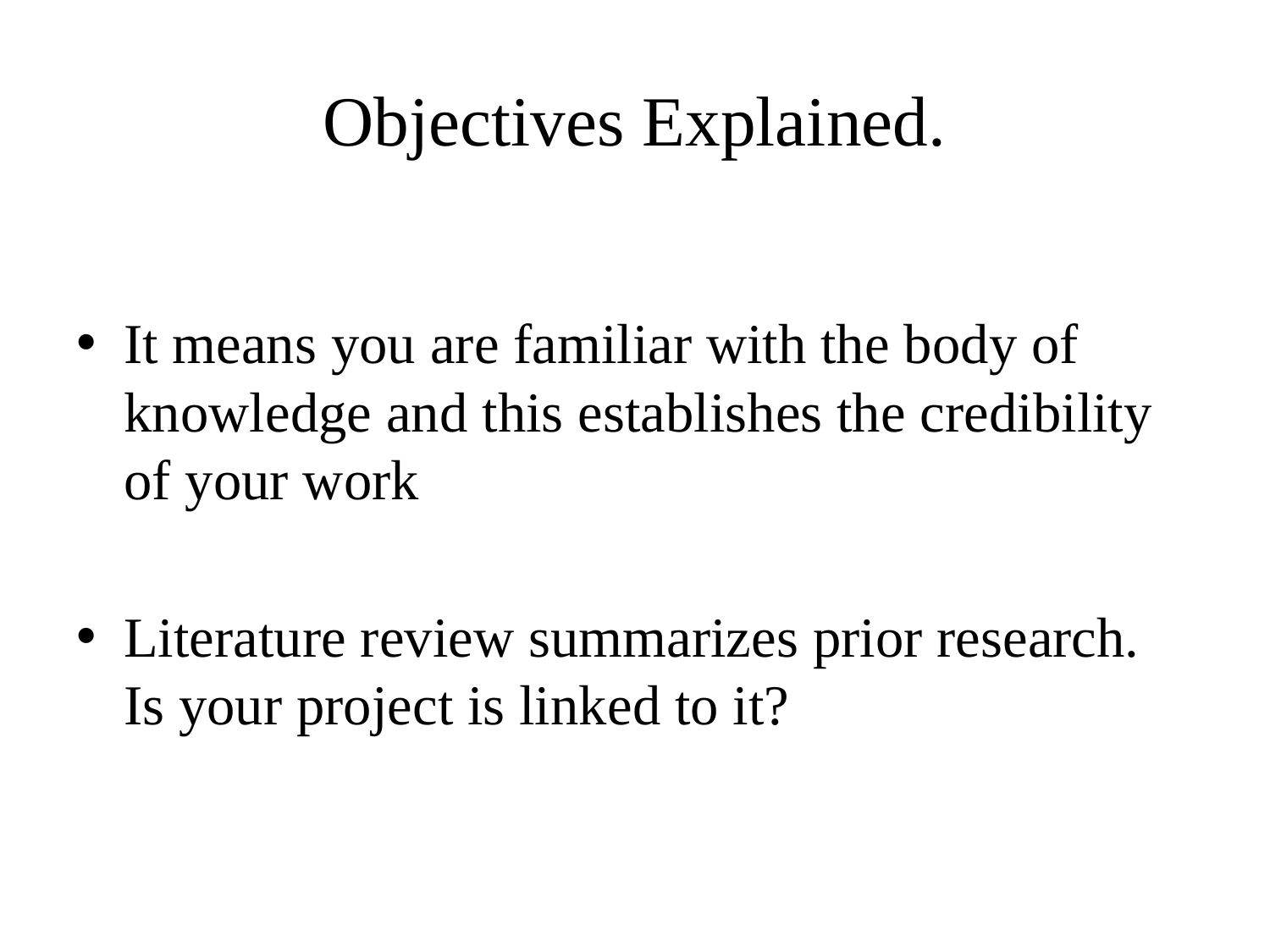

# Objectives Explained.

It means you are familiar with the body of knowledge and this establishes the credibility of your work

Literature review summarizes prior research. Is your project is linked to it?